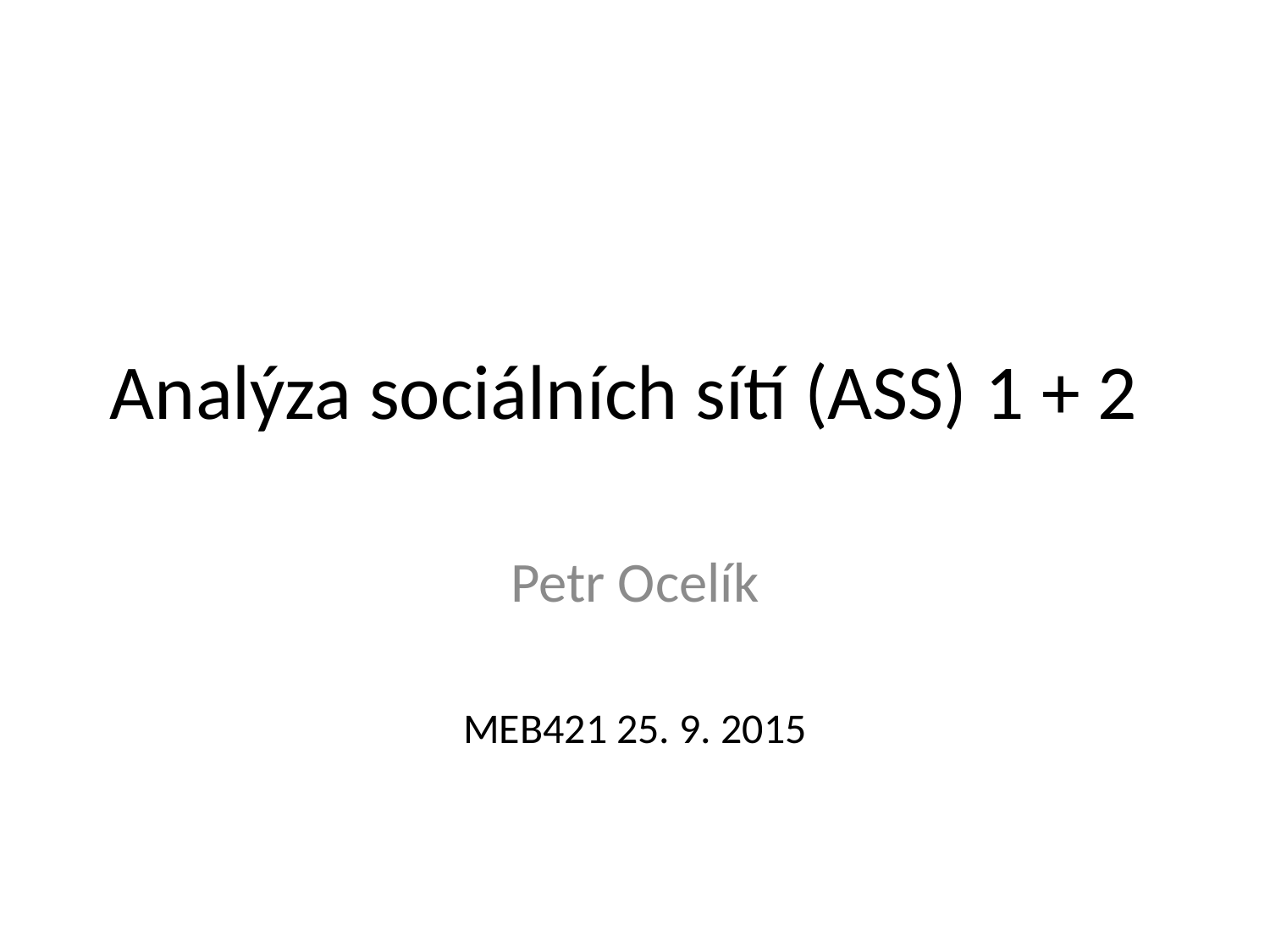

# Analýza sociálních sítí (ASS) 1 + 2
Petr Ocelík

MEB421 25. 9. 2015